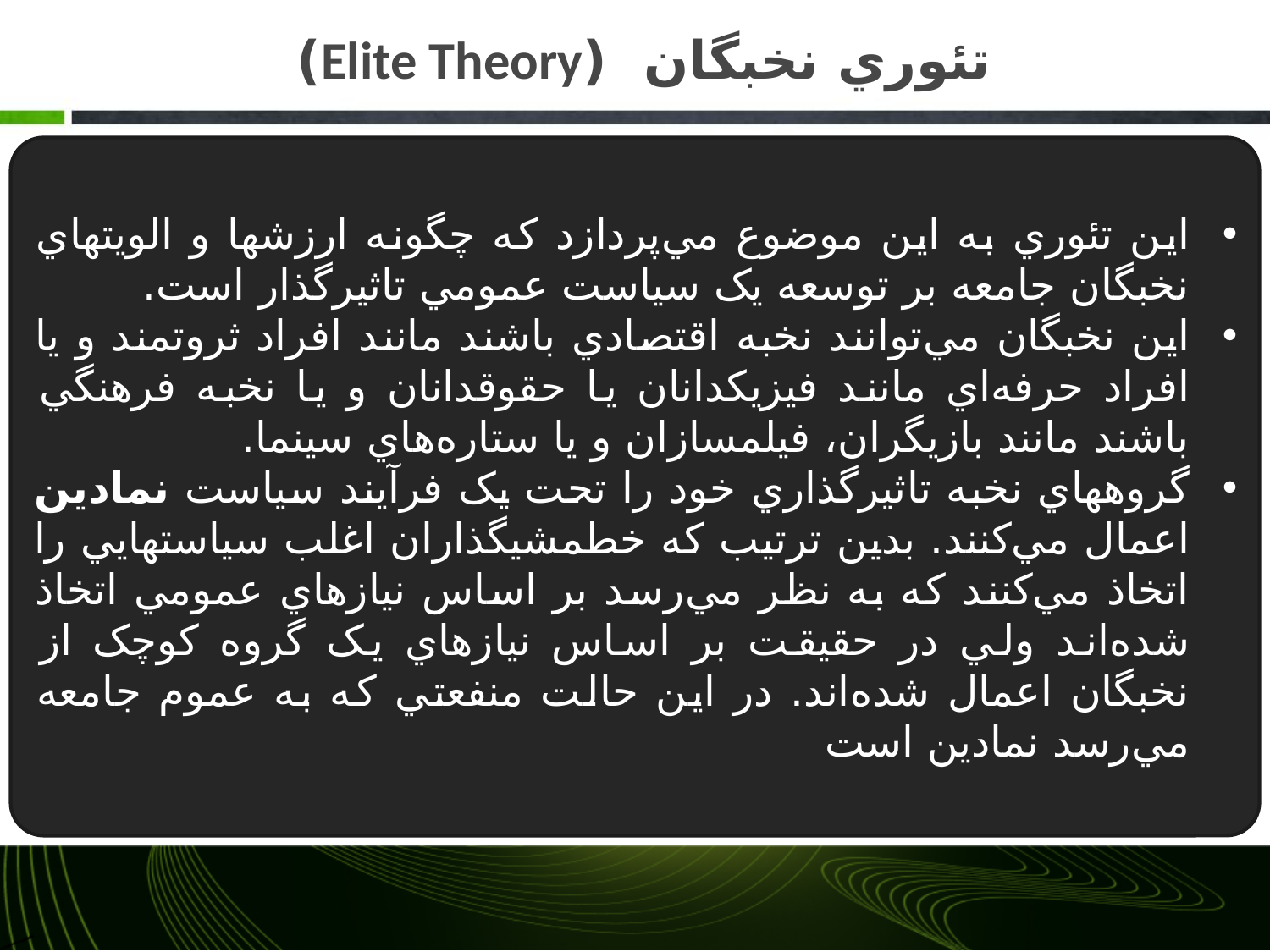

# تئوري نخبگان  (Elite Theory)
اين تئوري به اين موضوع مي‌پردازد که چگونه ارزش‏ها و الويتهاي نخبگان جامعه بر توسعه يک سياست عمومي تاثيرگذار است.
اين نخبگان مي‌توانند نخبه اقتصادي باشند مانند افراد ثروتمند و يا افراد حرفه‌اي مانند فيزيکدانان يا حقوقدانان و يا نخبه فرهنگي باشند مانند بازيگران، فيلمسازان و يا ستاره‌هاي سينما.
گروه‏هاي نخبه تاثيرگذاري خود را تحت يک فرآيند سياست نمادين اعمال مي‌کنند. بدين ترتيب که خط‏مشی‏گذاران اغلب سياست‏هايي را اتخاذ مي‌کنند که به نظر مي‌رسد بر اساس نيازهاي عمومي اتخاذ شده‌اند ولي در حقيقت بر اساس نيازهاي يک گروه کوچک از نخبگان اعمال شده‌اند. در اين حالت منفعتي که به عموم جامعه مي‌رسد نمادين است